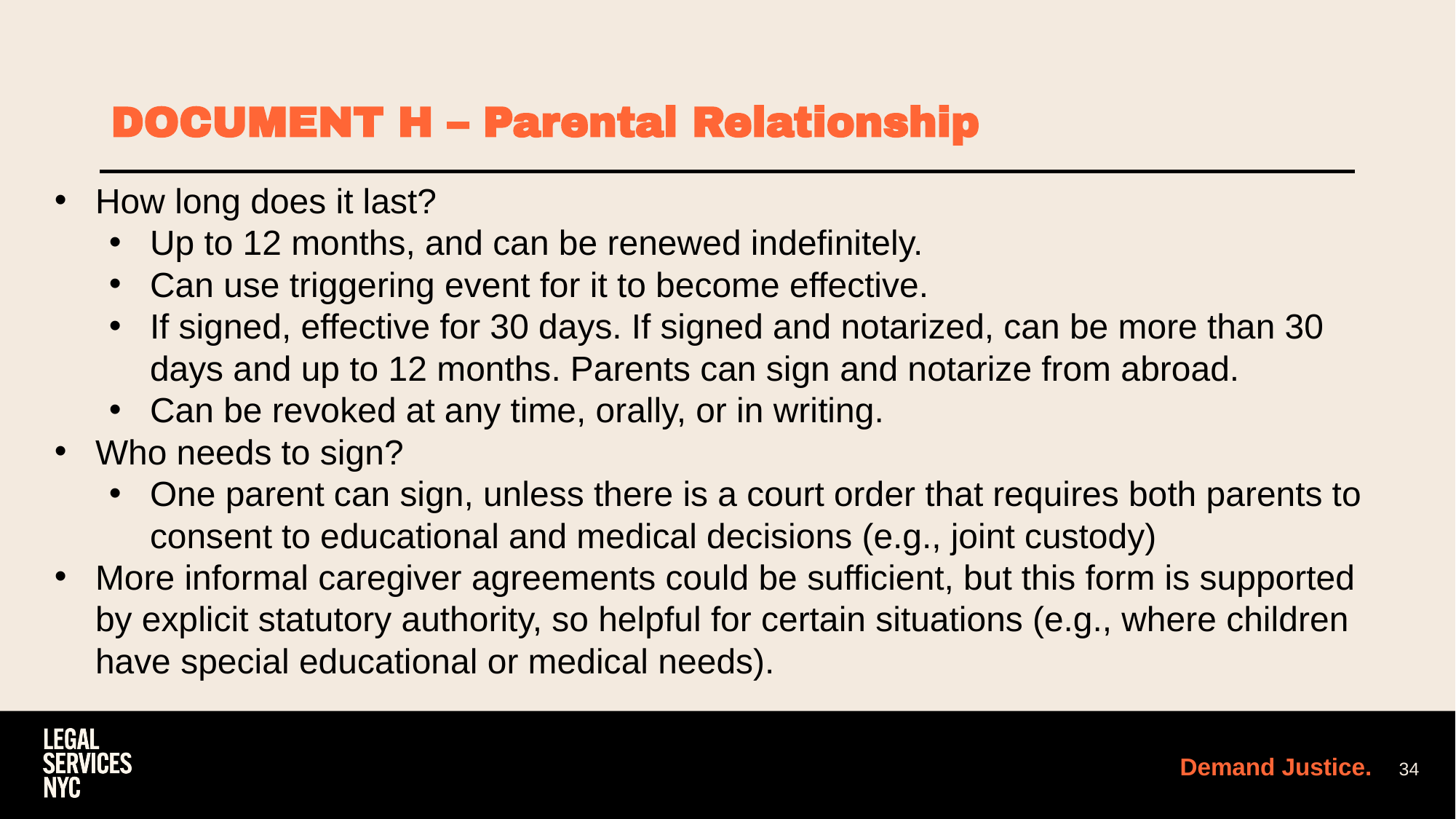

# DOCUMENT H – Parental Relationship

How long does it last?
Up to 12 months, and can be renewed indefinitely.
Can use triggering event for it to become effective.
If signed, effective for 30 days. If signed and notarized, can be more than 30 days and up to 12 months. Parents can sign and notarize from abroad.
Can be revoked at any time, orally, or in writing.
Who needs to sign?
One parent can sign, unless there is a court order that requires both parents to consent to educational and medical decisions (e.g., joint custody)
More informal caregiver agreements could be sufficient, but this form is supported by explicit statutory authority, so helpful for certain situations (e.g., where children have special educational or medical needs).